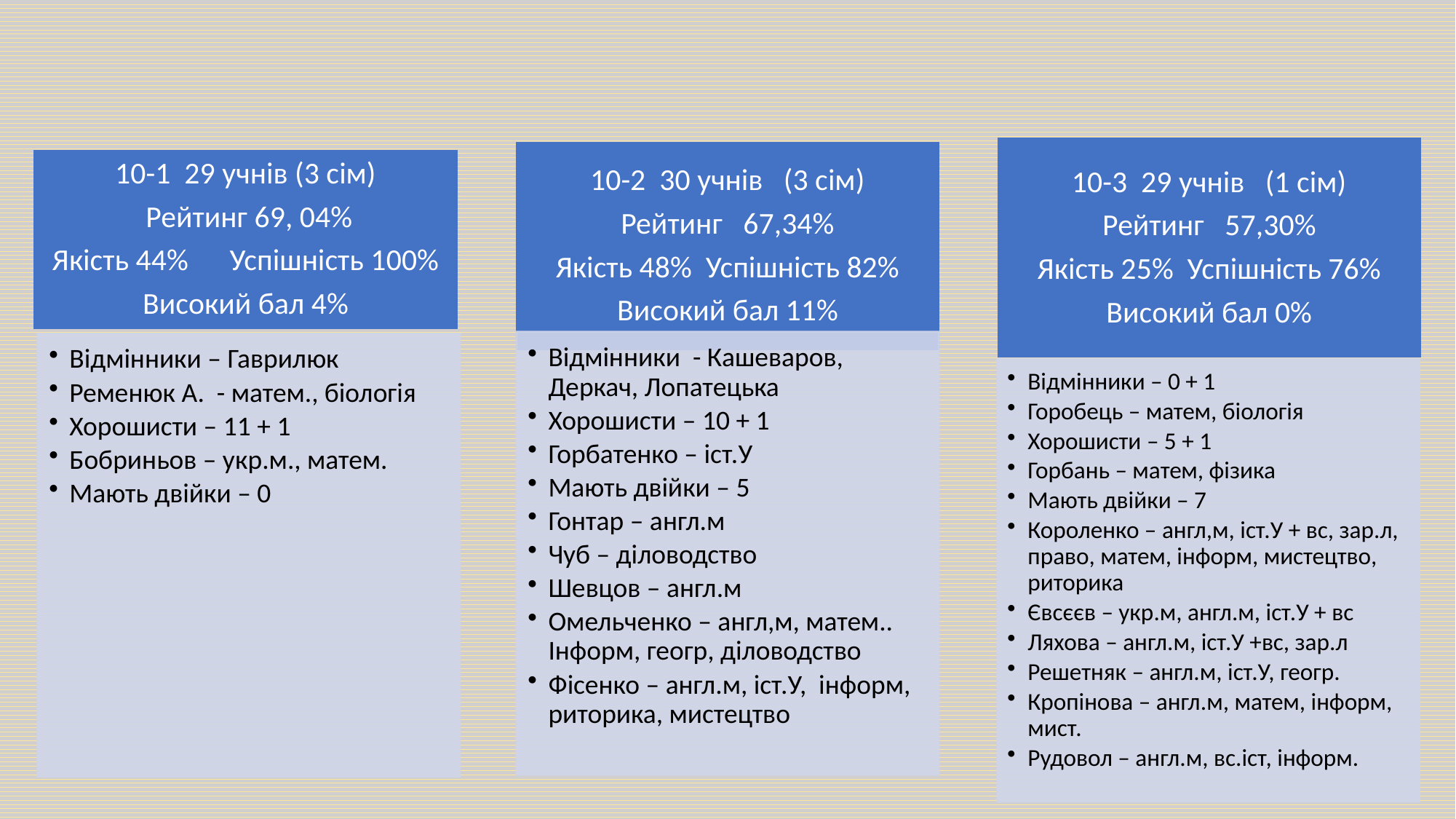

10-1  29 учнів (3 сім)
 Рейтинг 69, 04%
Якість 44%      Успішність 100%
Високий бал 4%
Відмінники – Гаврилюк
Ременюк А.  - матем., біологія
Хорошисти – 11 + 1
Бобриньов – укр.м., матем.
Мають двійки – 0
10-2  30 учнів   (3 сім)
Рейтинг   67,34%
Якість 48%  Успішність 82%
Високий бал 11%
Відмінники  - Кашеваров, Деркач, Лопатецька
Хорошисти – 10 + 1
Горбатенко – іст.У
Мають двійки – 5
Гонтар – англ.м
Чуб – діловодство
Шевцов – англ.м
Омельченко – англ,м, матем.. Інформ, геогр, діловодство
Фісенко – англ.м, іст.У,  інформ, риторика, мистецтво
10-3  29 учнів   (1 сім)
Рейтинг   57,30%
Якість 25%  Успішність 76%
Високий бал 0%
Відмінники – 0 + 1
Горобець – матем, біологія
Хорошисти – 5 + 1
Горбань – матем, фізика
Мають двійки – 7
Короленко – англ,м, іст.У + вс, зар.л, право, матем, інформ, мистецтво, риторика
Євсєєв – укр.м, англ.м, іст.У + вс
Ляхова – англ.м, іст.У +вс, зар.л
Решетняк – англ.м, іст.У, геогр.
Кропінова – англ.м, матем, інформ, мист.
Рудовол – англ.м, вс.іст, інформ.